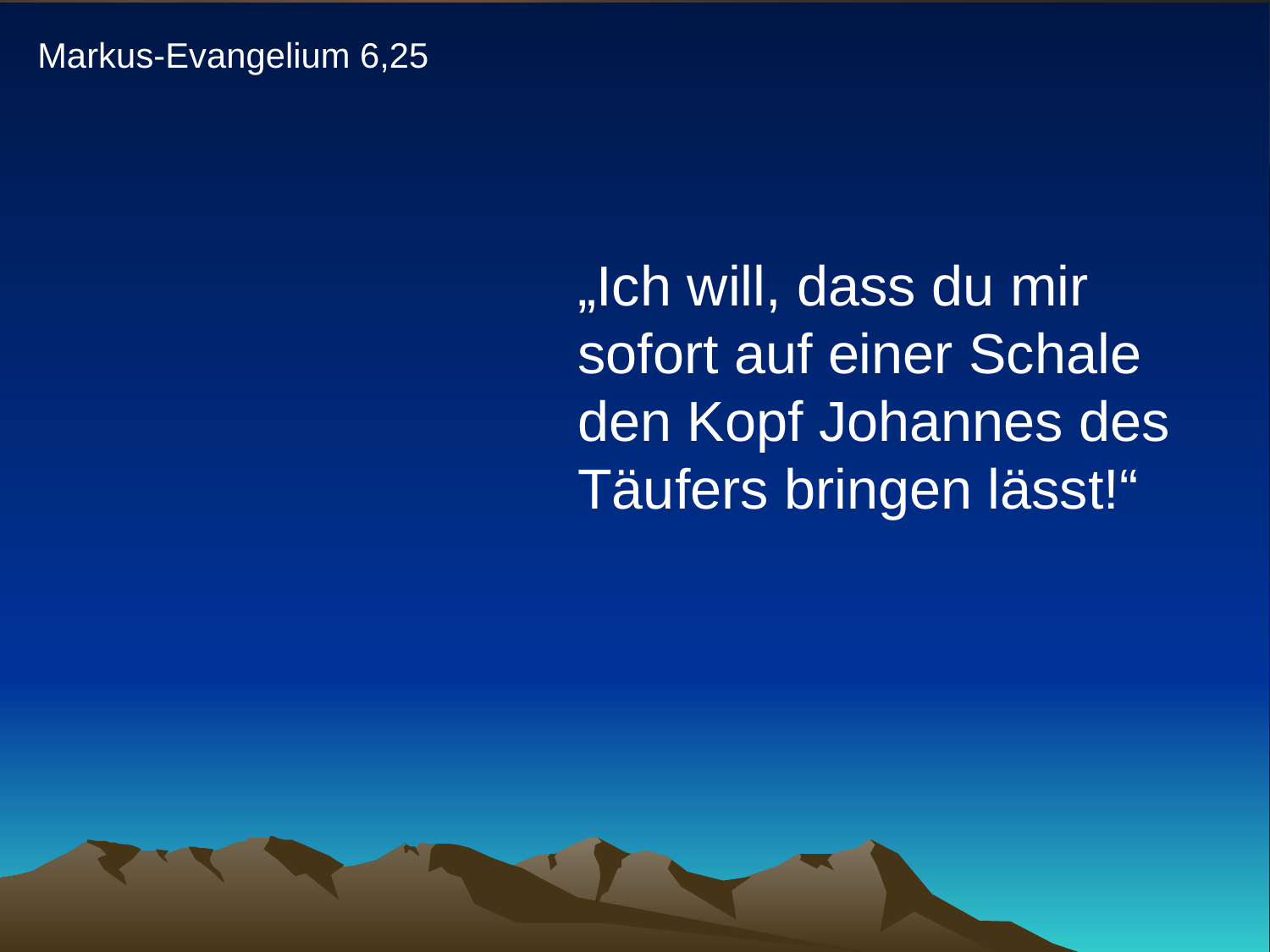

Markus-Evangelium 6,25
# „Ich will, dass du mir sofort auf einer Schale den Kopf Johannes des Täufers bringen lässt!“